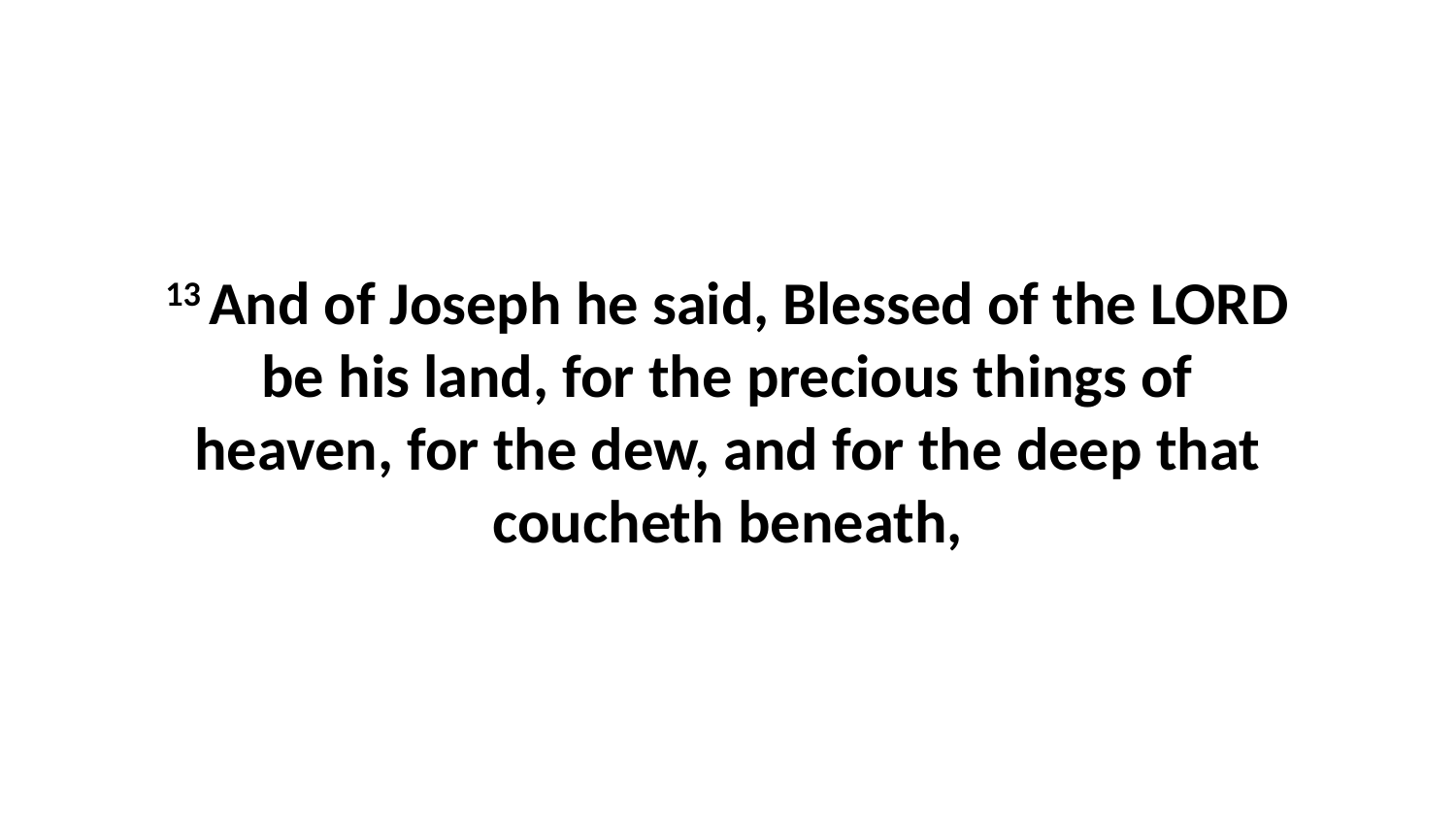

13 And of Joseph he said, Blessed of the LORD be his land, for the precious things of heaven, for the dew, and for the deep that coucheth beneath,